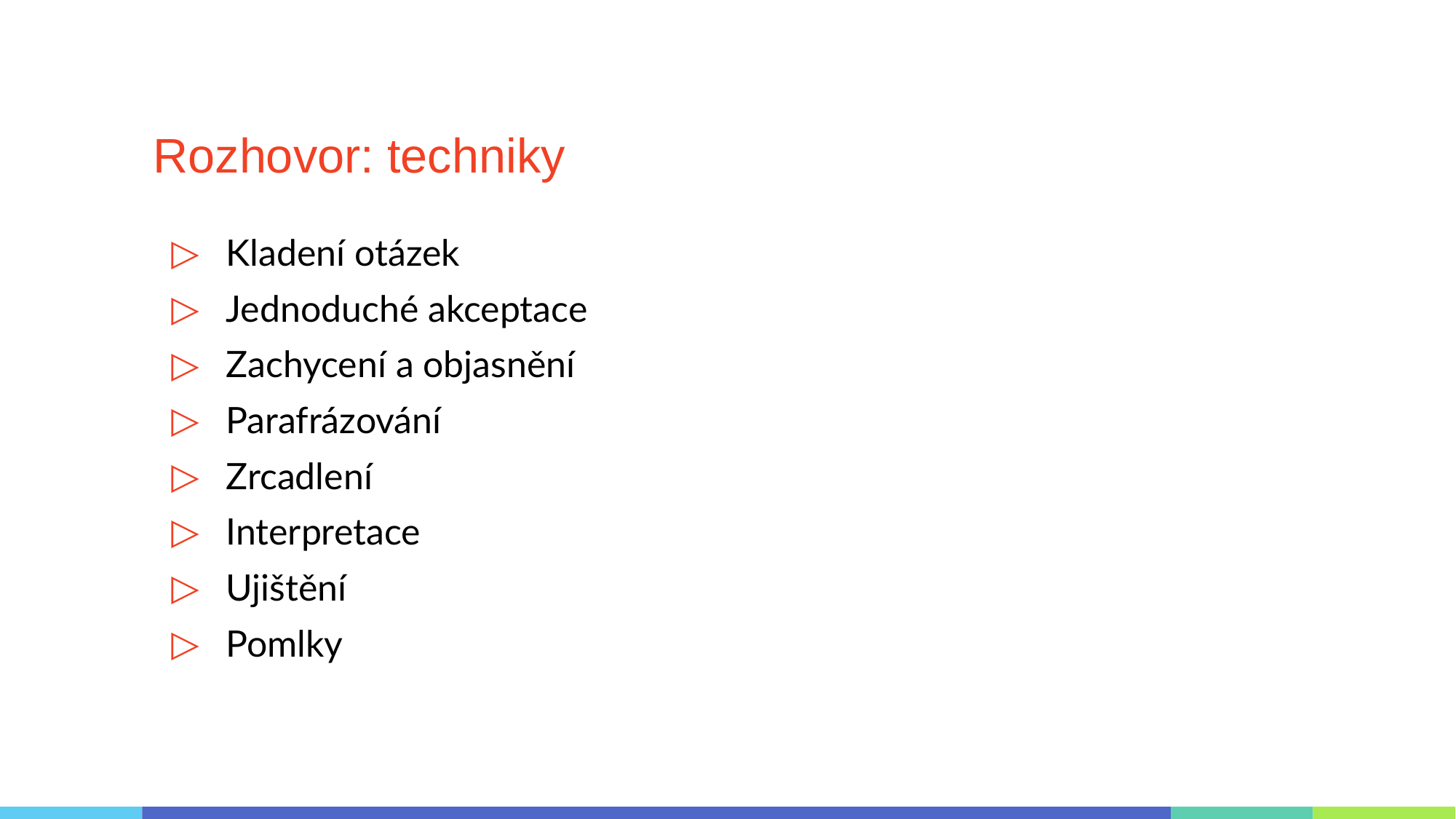

# Rozhovor: techniky
Kladení otázek
Jednoduché akceptace
Zachycení a objasnění
Parafrázování
Zrcadlení
Interpretace
Ujištění
Pomlky